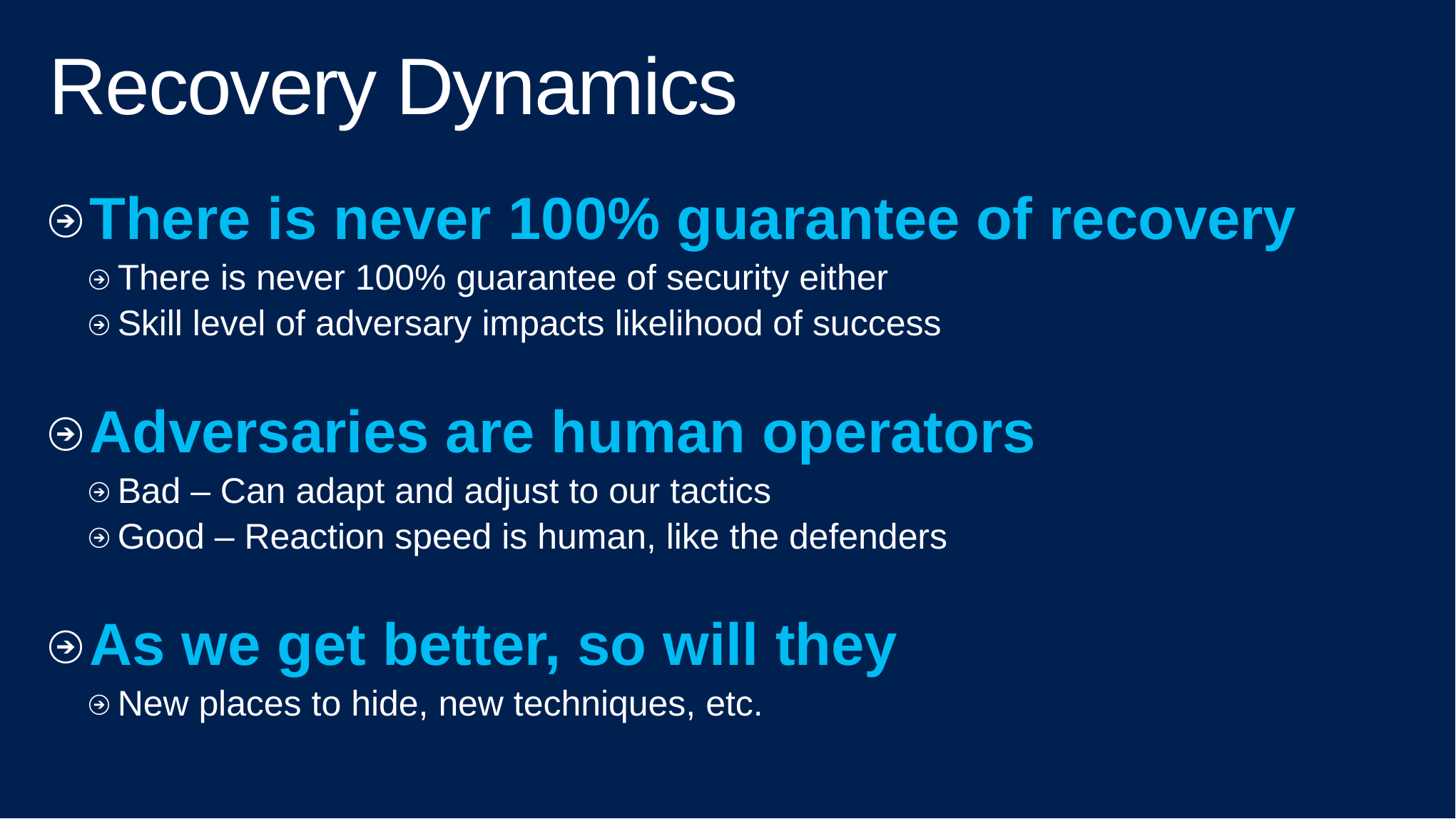

# Recovery Dynamics
There is never 100% guarantee of recovery
There is never 100% guarantee of security either
Skill level of adversary impacts likelihood of success

Adversaries are human operators
Bad – Can adapt and adjust to our tactics
Good – Reaction speed is human, like the defenders

As we get better, so will they
New places to hide, new techniques, etc.